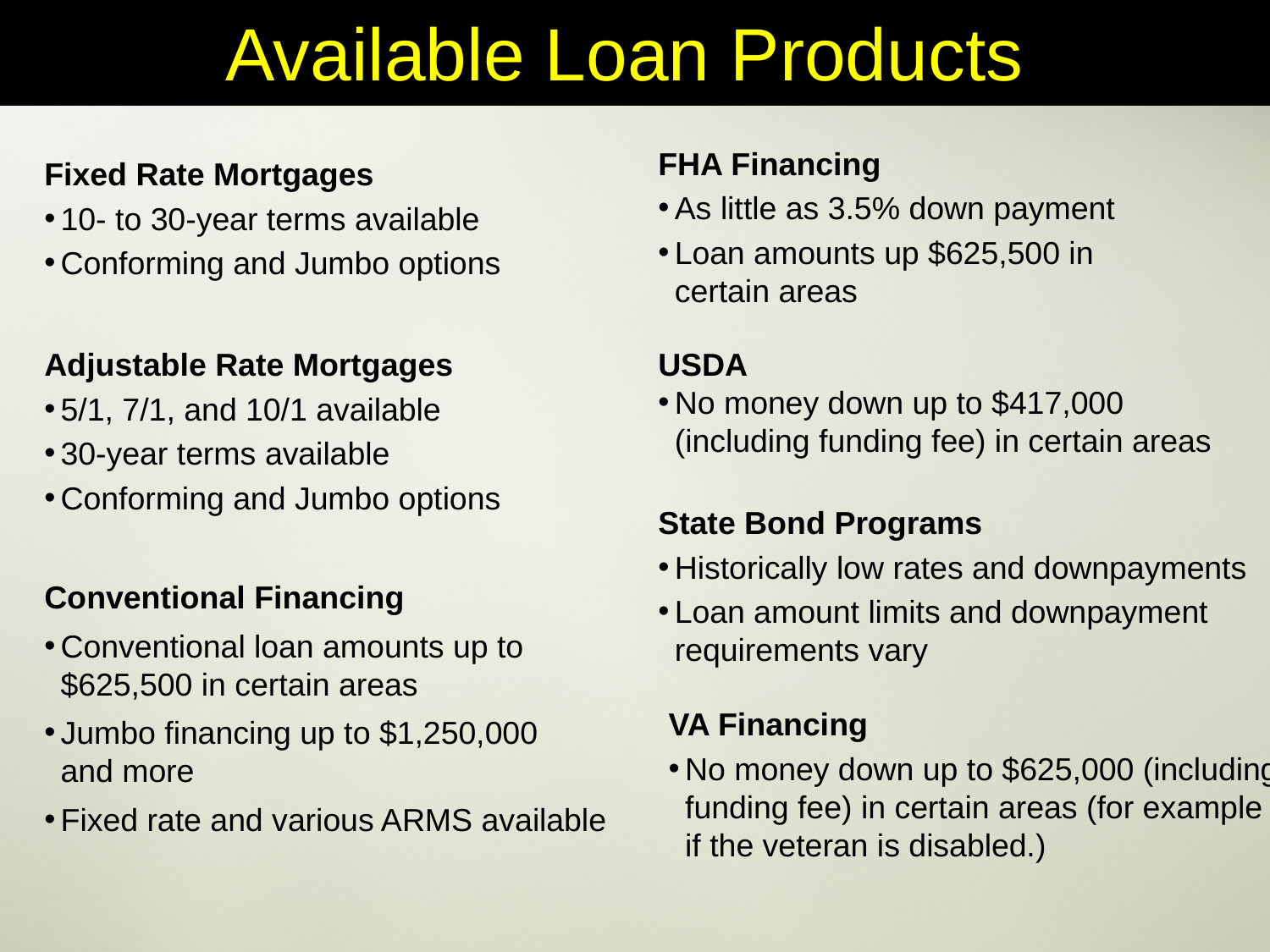

Available Loan Products

FHA Financing
As little as 3.5% down payment
Loan amounts up $625,500 in
certain areas
Fixed Rate Mortgages
10- to 30-year terms available
Conforming and Jumbo options
Adjustable Rate Mortgages
5/1, 7/1, and 10/1 available
30-year terms available
Conforming and Jumbo options
USDA
No money down up to $417,000 (including funding fee) in certain areas
State Bond Programs
Historically low rates and downpayments
Loan amount limits and downpayment requirements vary

Conventional Financing
Conventional loan amounts up to
$625,500 in certain areas
Jumbo financing up to $1,250,000
and more
Fixed rate and various ARMS available

VA Financing
No money down up to $625,000 (including funding fee) in certain areas (for example if the veteran is disabled.)